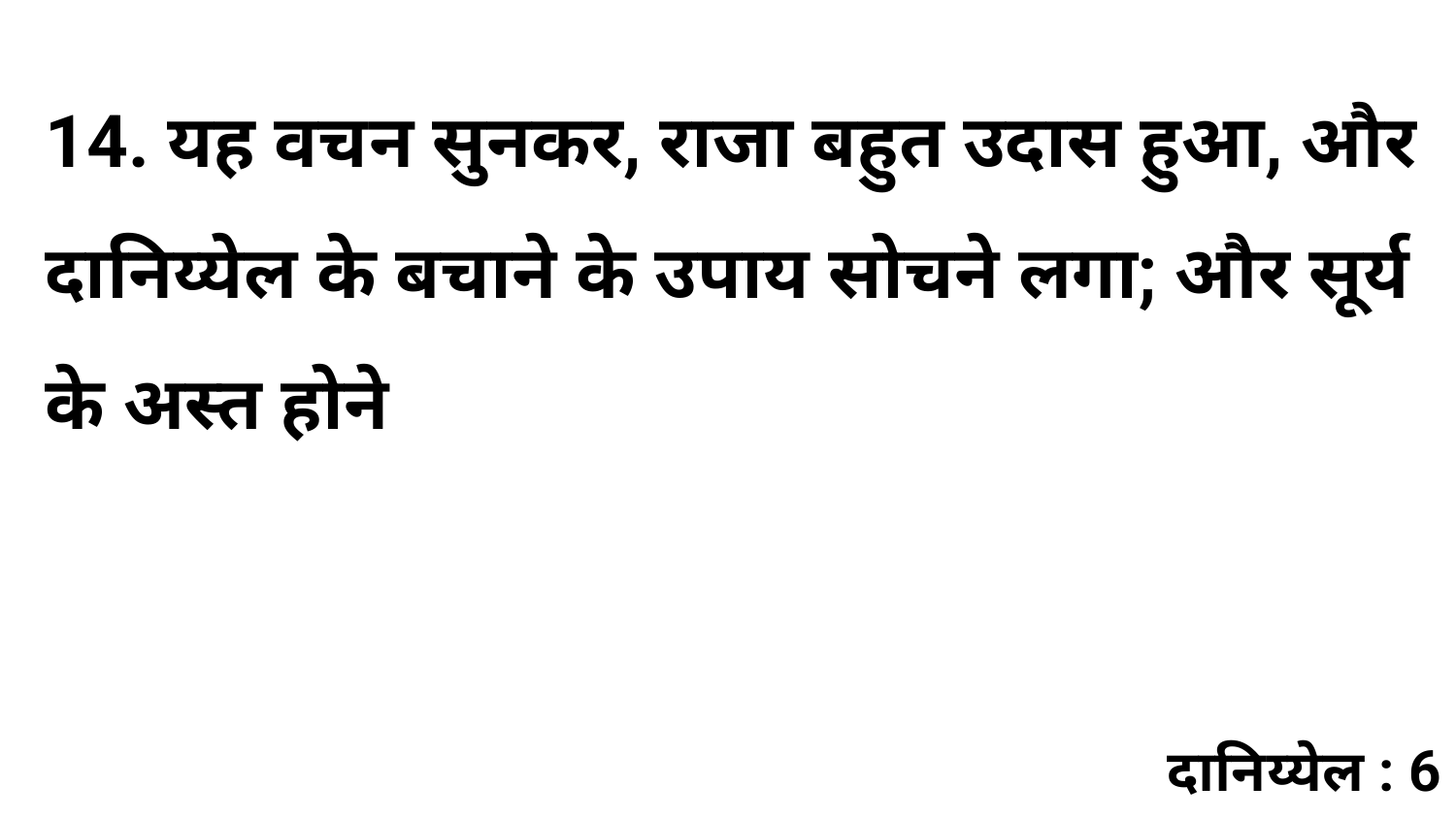

14. यह वचन सुनकर, राजा बहुत उदास हुआ, और दानिय्येल के बचाने के उपाय सोचने लगा; और सूर्य के अस्त होने
दानिय्येल : 6